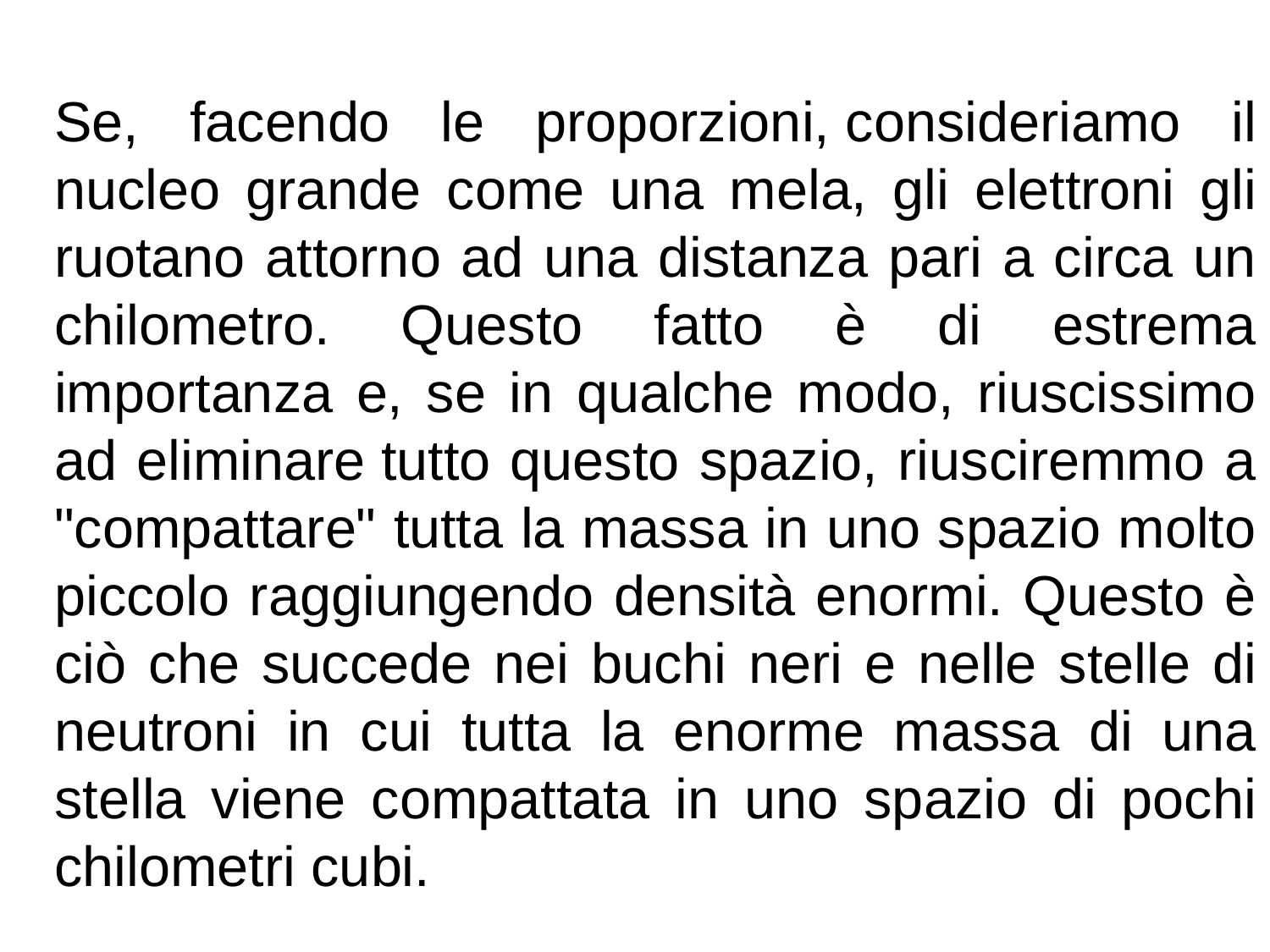

Se, facendo le proporzioni, consideriamo il nucleo grande come una mela, gli elettroni gli ruotano attorno ad una distanza pari a circa un chilometro. Questo fatto è di estrema importanza e, se in qualche modo, riuscissimo ad eliminare tutto questo spazio, riusciremmo a "compattare" tutta la massa in uno spazio molto piccolo raggiungendo densità enormi. Questo è ciò che succede nei buchi neri e nelle stelle di neutroni in cui tutta la enorme massa di una stella viene compattata in uno spazio di pochi chilometri cubi.